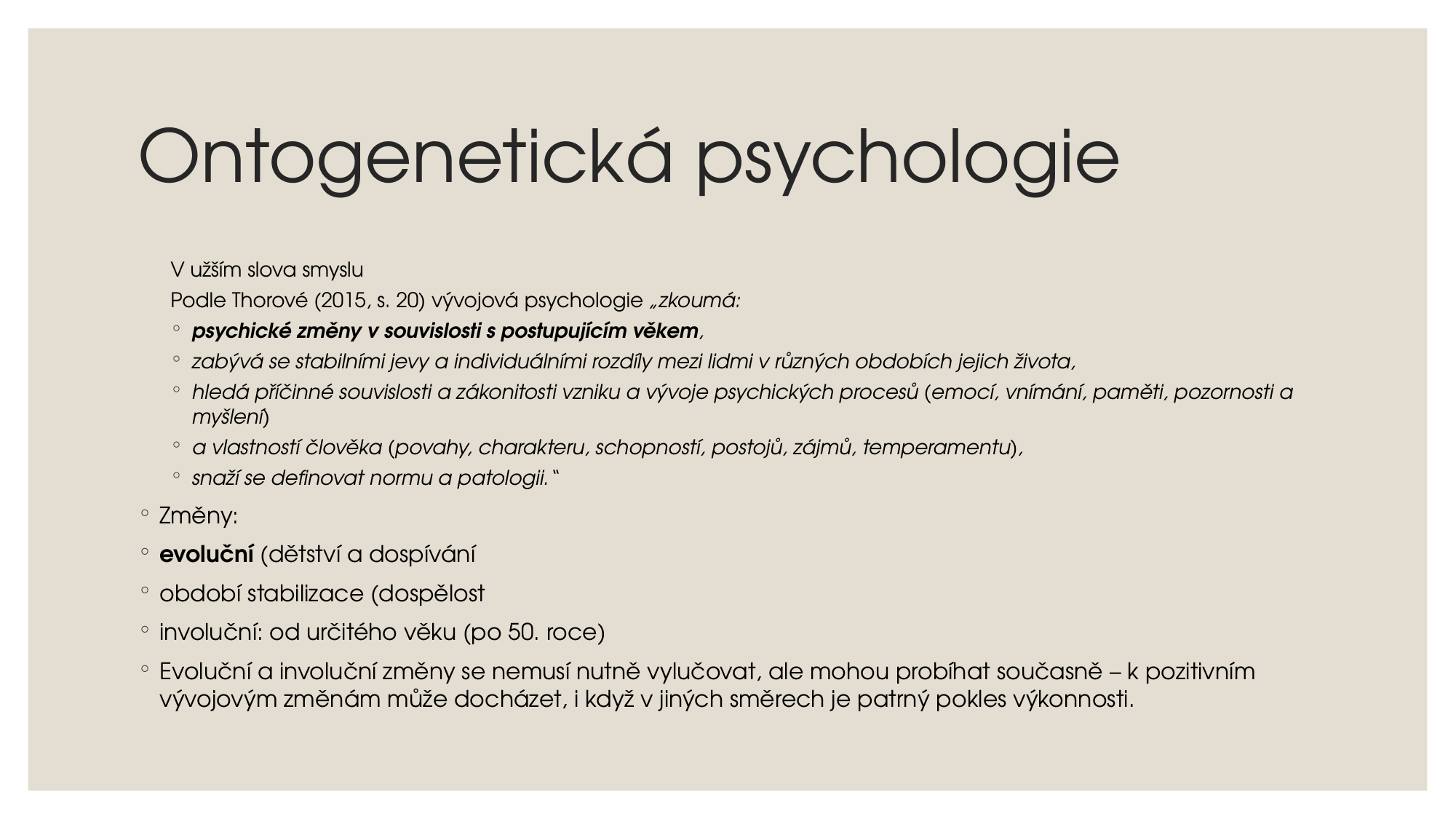

# Ontogenetická psychologie
V užším slova smyslu
Podle Thorové (2015, s. 20) vývojová psychologie „zkoumá:
psychické změny v souvislosti s postupujícím věkem,
zabývá se stabilními jevy a individuálními rozdíly mezi lidmi v různých obdobích jejich života,
hledá příčinné souvislosti a zákonitosti vzniku a vývoje psychických procesů (emocí, vnímání, paměti, pozornosti a myšlení)
a vlastností člověka (povahy, charakteru, schopností, postojů, zájmů, temperamentu),
snaží se definovat normu a patologii.“
Změny:
evoluční (dětství a dospívání
období stabilizace (dospělost
involuční: od určitého věku (po 50. roce)
Evoluční a involuční změny se nemusí nutně vylučovat, ale mohou probíhat současně – k pozitivním vývojovým změnám může docházet, i když v jiných směrech je patrný pokles výkonnosti.